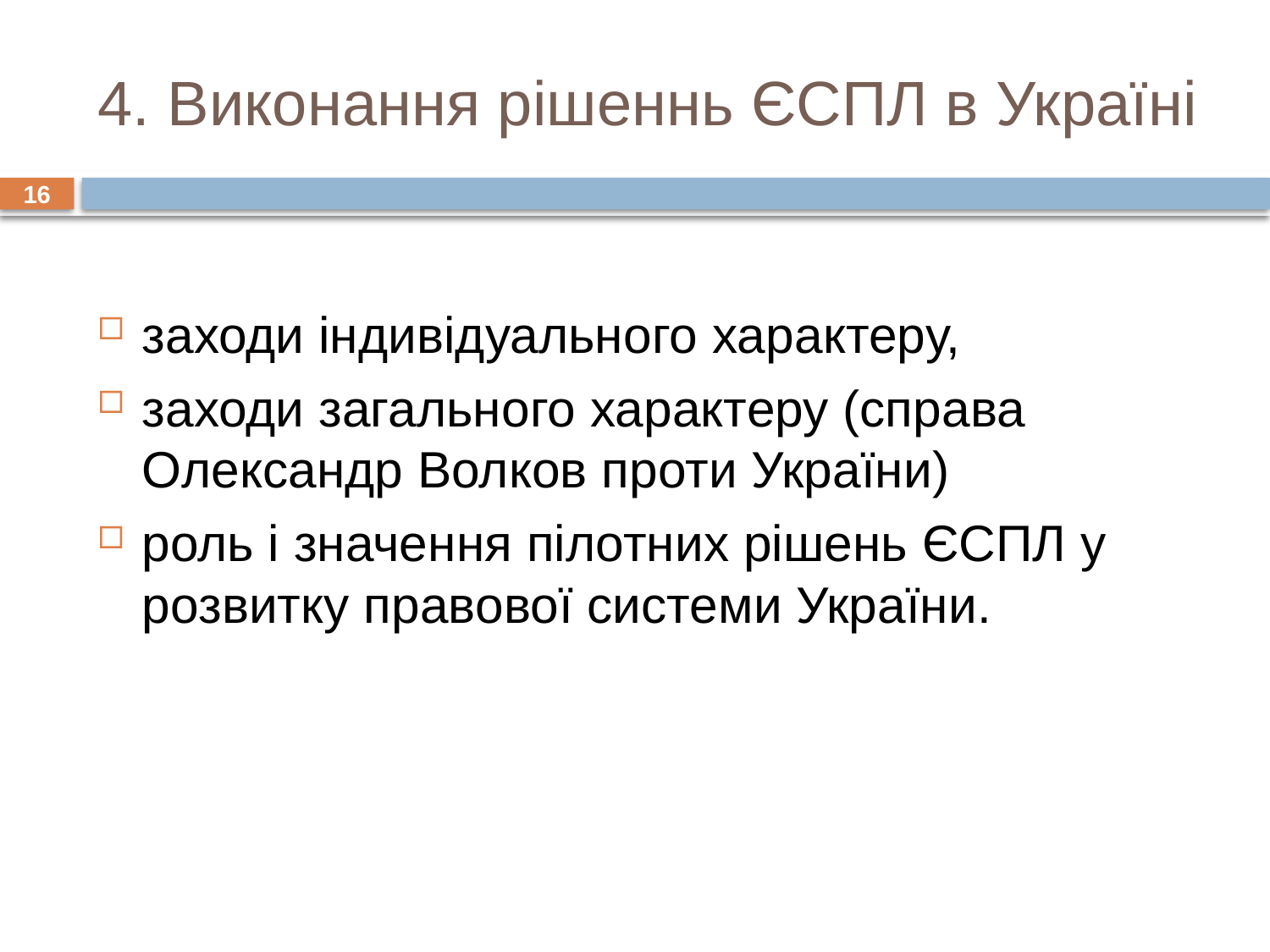

# 4. Виконання рішеннь ЄСПЛ в Україні
16

заходи індивідуального характеру,
заходи загального характеру (справа Олександр Волков проти України)
роль і значення пілотних рішень ЄСПЛ у розвитку правової системи України.